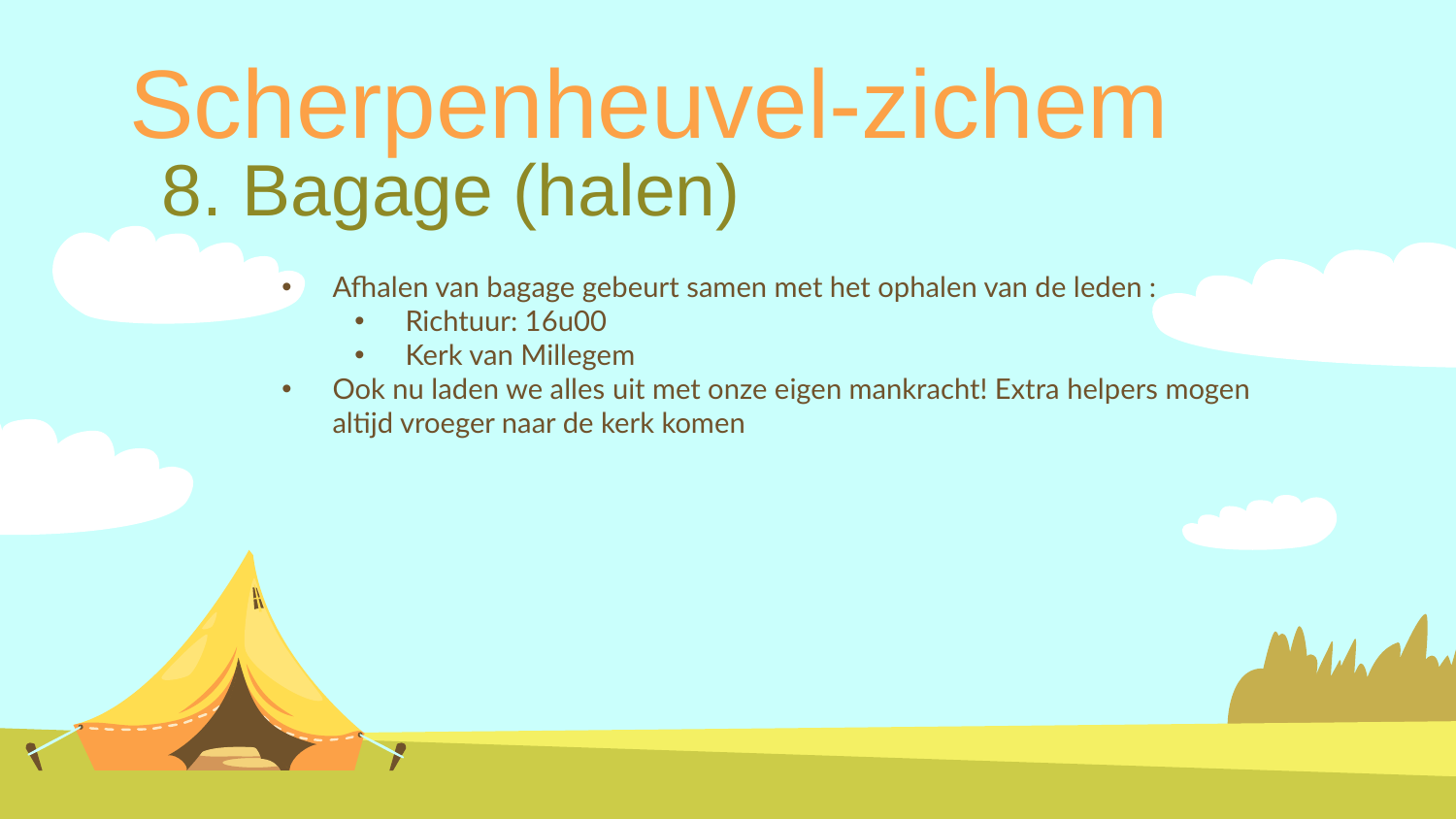

Scherpenheuvel-zichem

8. Bagage (halen)
Afhalen van bagage gebeurt samen met het ophalen van de leden :
Richtuur: 16u00
Kerk van Millegem
Ook nu laden we alles uit met onze eigen mankracht! Extra helpers mogen altijd vroeger naar de kerk komen